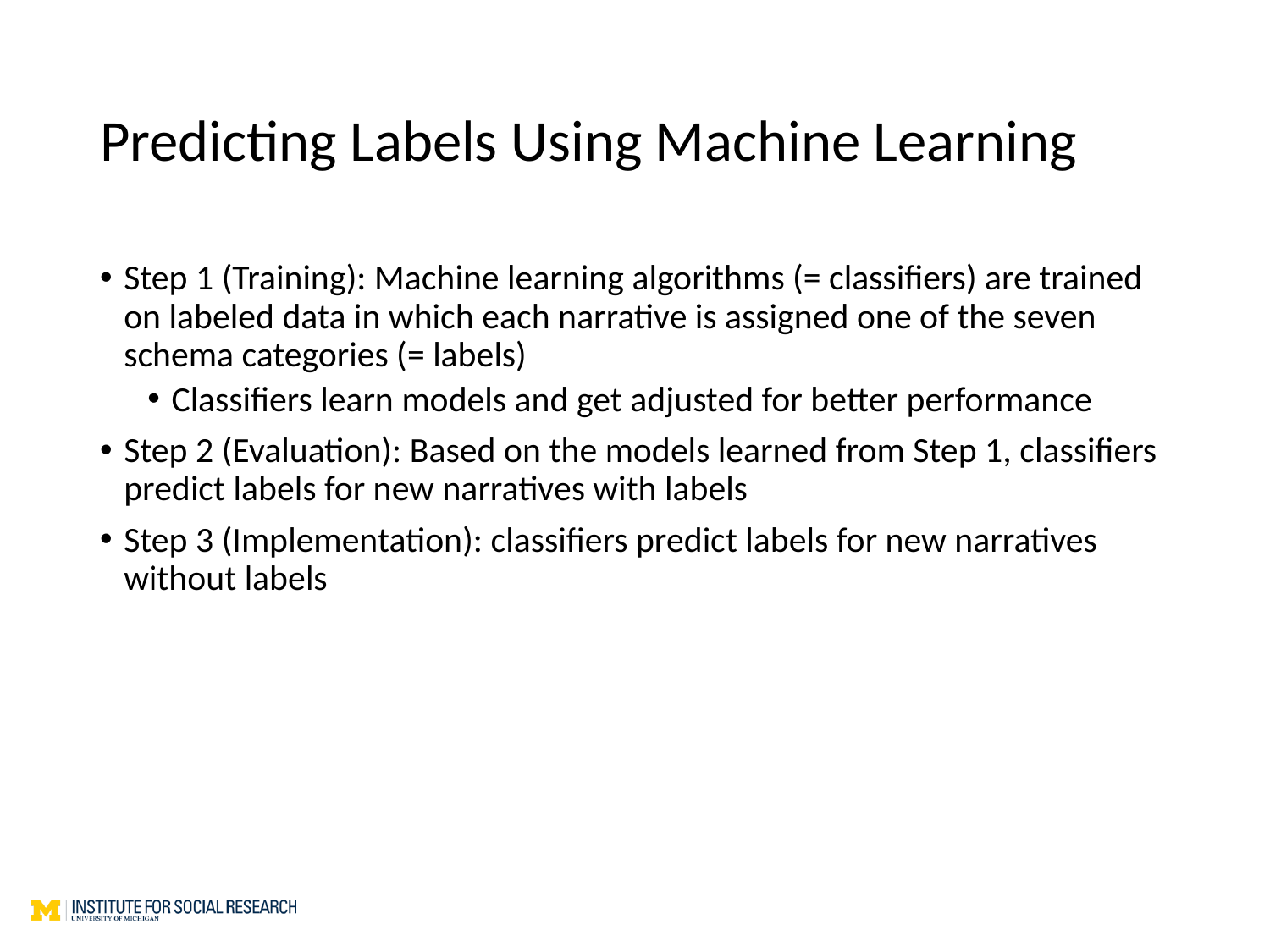

# Predicting Labels Using Machine Learning
Step 1 (Training): Machine learning algorithms (= classifiers) are trained on labeled data in which each narrative is assigned one of the seven schema categories (= labels)
Classifiers learn models and get adjusted for better performance
Step 2 (Evaluation): Based on the models learned from Step 1, classifiers predict labels for new narratives with labels
Step 3 (Implementation): classifiers predict labels for new narratives without labels